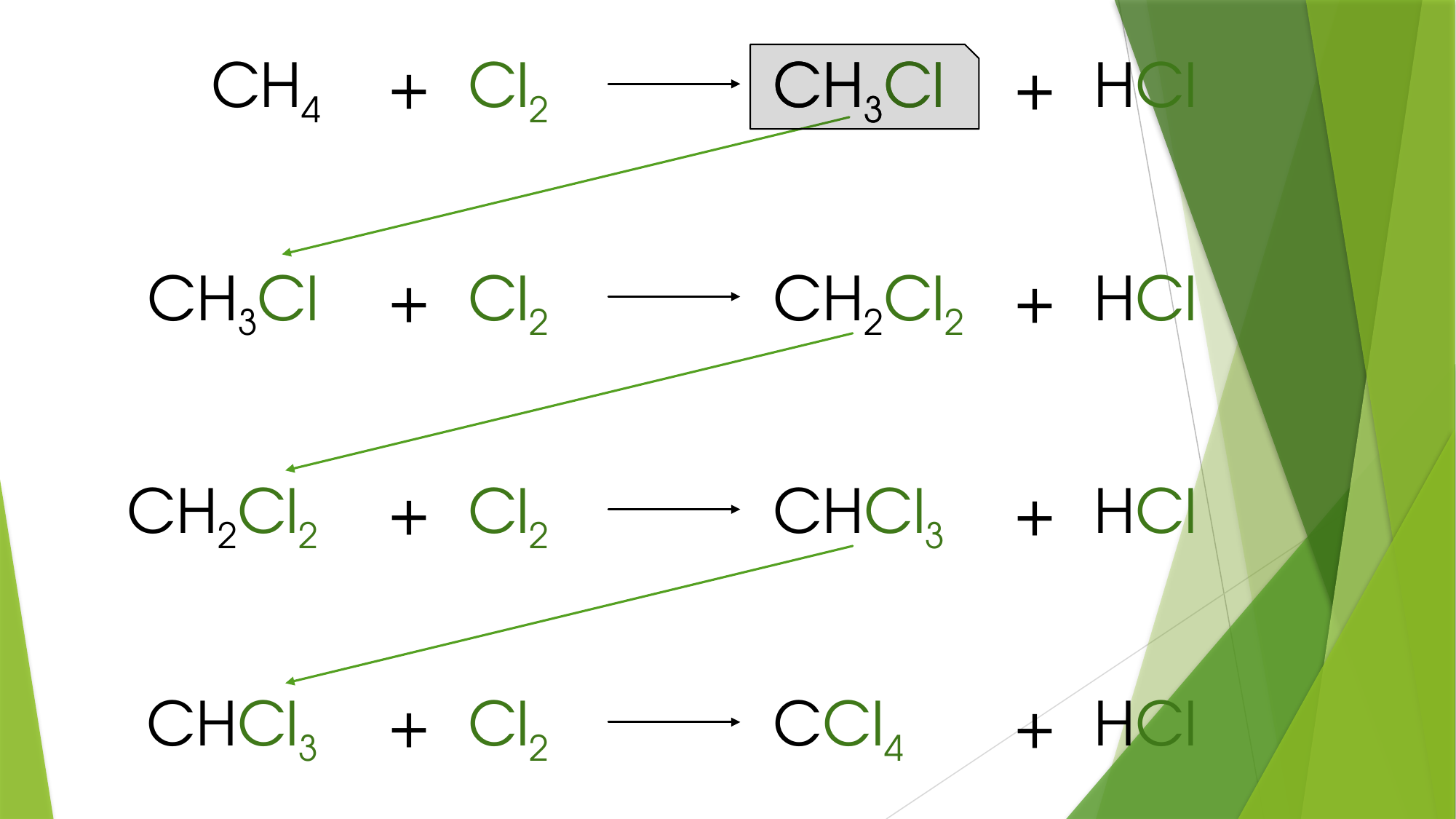

CH4
+
Cl2
CH3Cl
HCl
+
CH3Cl

CH3Cl
+
Cl2
CH2Cl2
HCl
+
CH2Cl2
+
Cl2
CHCl3
HCl
+
CHCl3
+
Cl2
CCl4
HCl
+